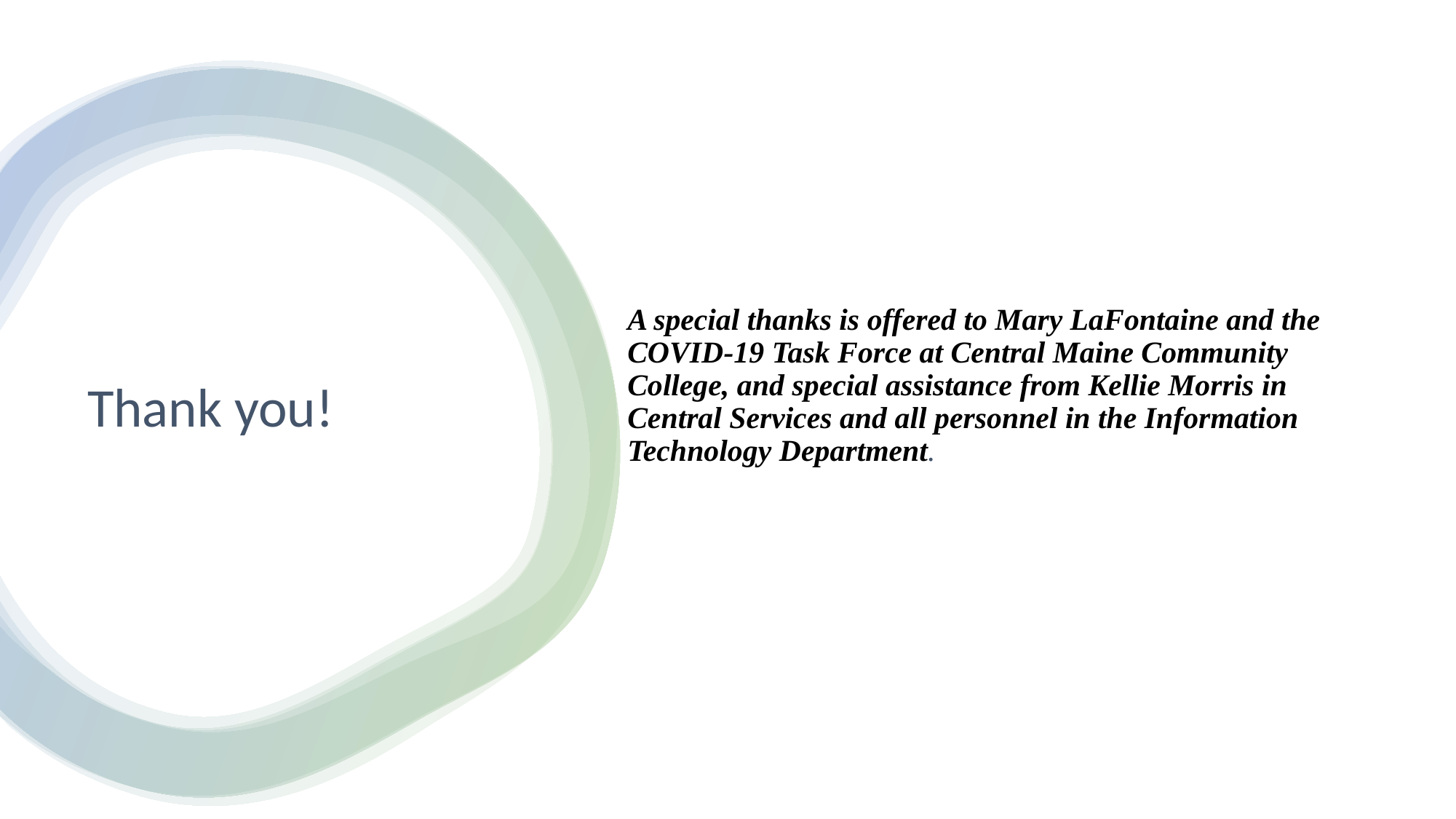

A special thanks is offered to Mary LaFontaine and the COVID-19 Task Force at Central Maine Community College, and special assistance from Kellie Morris in Central Services and all personnel in the Information Technology Department.

# Thank you!